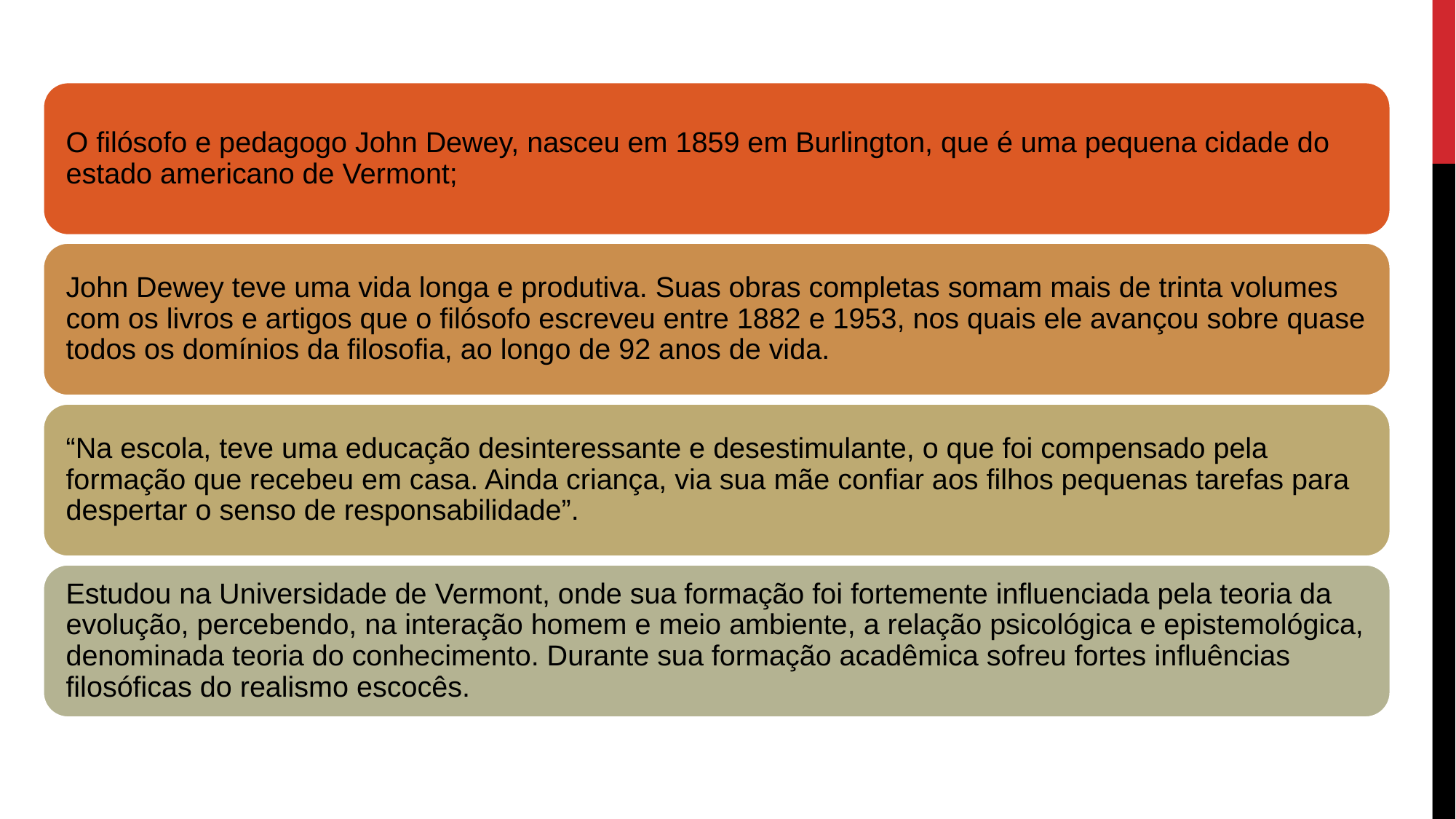

O filósofo e pedagogo John Dewey, nasceu em 1859 em Burlington, que é uma pequena cidade do estado americano de Vermont;
John Dewey teve uma vida longa e produtiva. Suas obras completas somam mais de trinta volumes com os livros e artigos que o filósofo escreveu entre 1882 e 1953, nos quais ele avançou sobre quase todos os domínios da filosofia, ao longo de 92 anos de vida.
“Na escola, teve uma educação desinteressante e desestimulante, o que foi compensado pela formação que recebeu em casa. Ainda criança, via sua mãe confiar aos filhos pequenas tarefas para despertar o senso de responsabilidade”.
Estudou na Universidade de Vermont, onde sua formação foi fortemente influenciada pela teoria da evolução, percebendo, na interação homem e meio ambiente, a relação psicológica e epistemológica, denominada teoria do conhecimento. Durante sua formação acadêmica sofreu fortes influências filosóficas do realismo escocês.